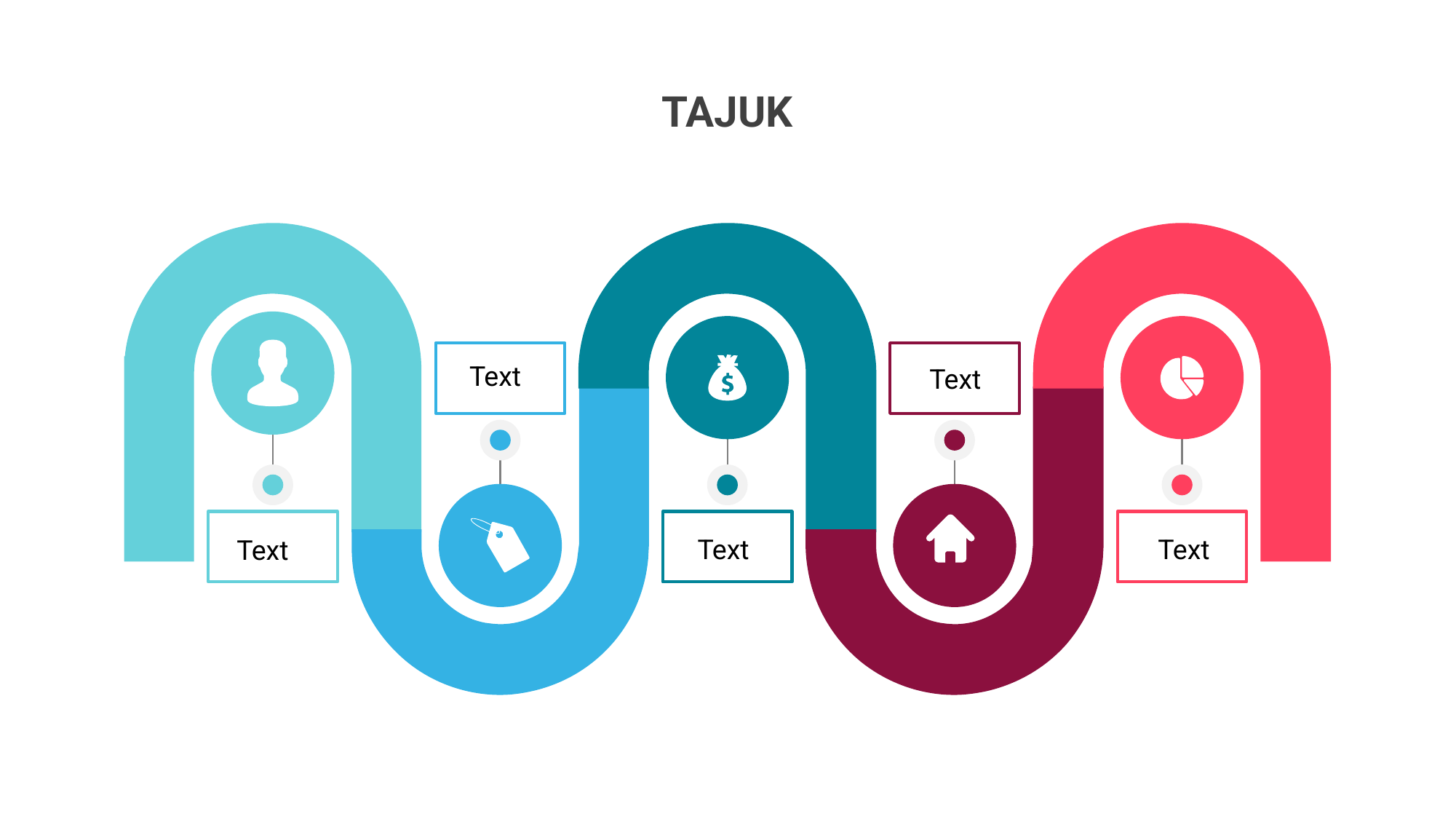

# TAJUK

Text

Text

Text
Text
Text